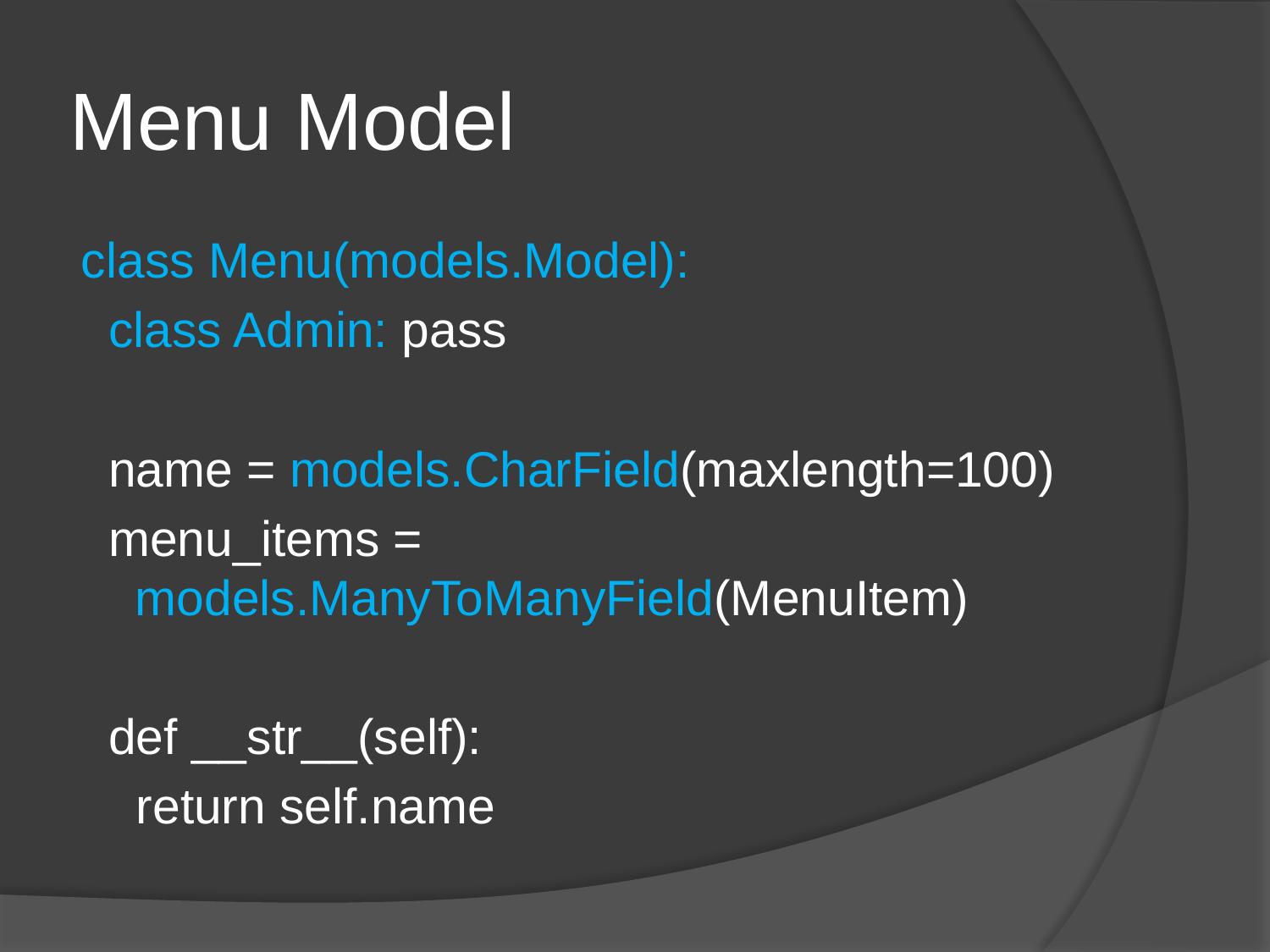

# Menu Model
class Menu(models.Model):
  class Admin: pass

  name = models.CharField(maxlength=100)
  menu_items = models.ManyToManyField(MenuItem)

  def __str__(self):
    return self.name